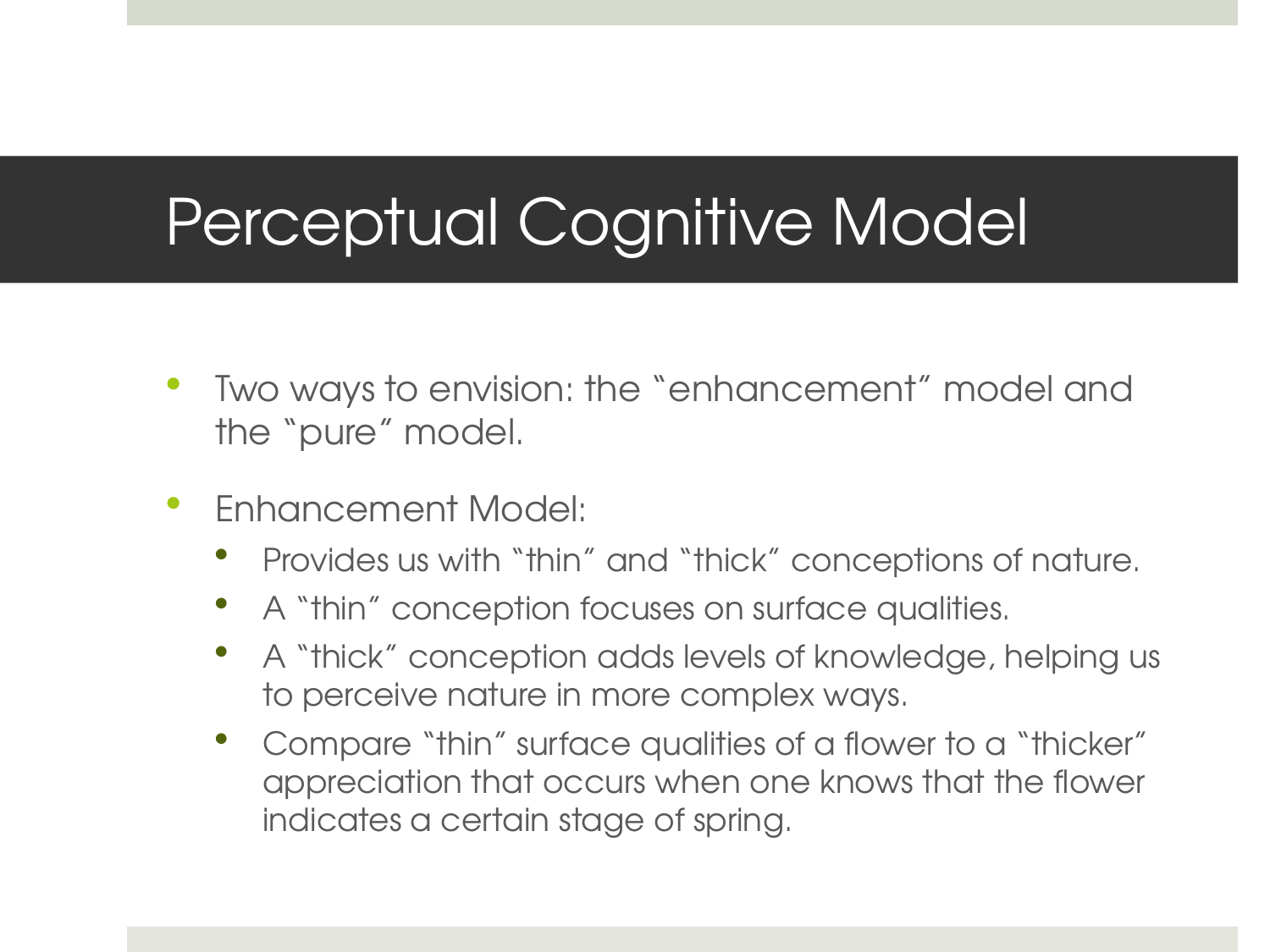

# Perceptual Cognitive Model
Two ways to envision: the “enhancement” model and the “pure” model.
Enhancement Model:
Provides us with “thin” and “thick” conceptions of nature.
A “thin” conception focuses on surface qualities.
A “thick” conception adds levels of knowledge, helping us to perceive nature in more complex ways.
Compare “thin” surface qualities of a flower to a “thicker” appreciation that occurs when one knows that the flower indicates a certain stage of spring.